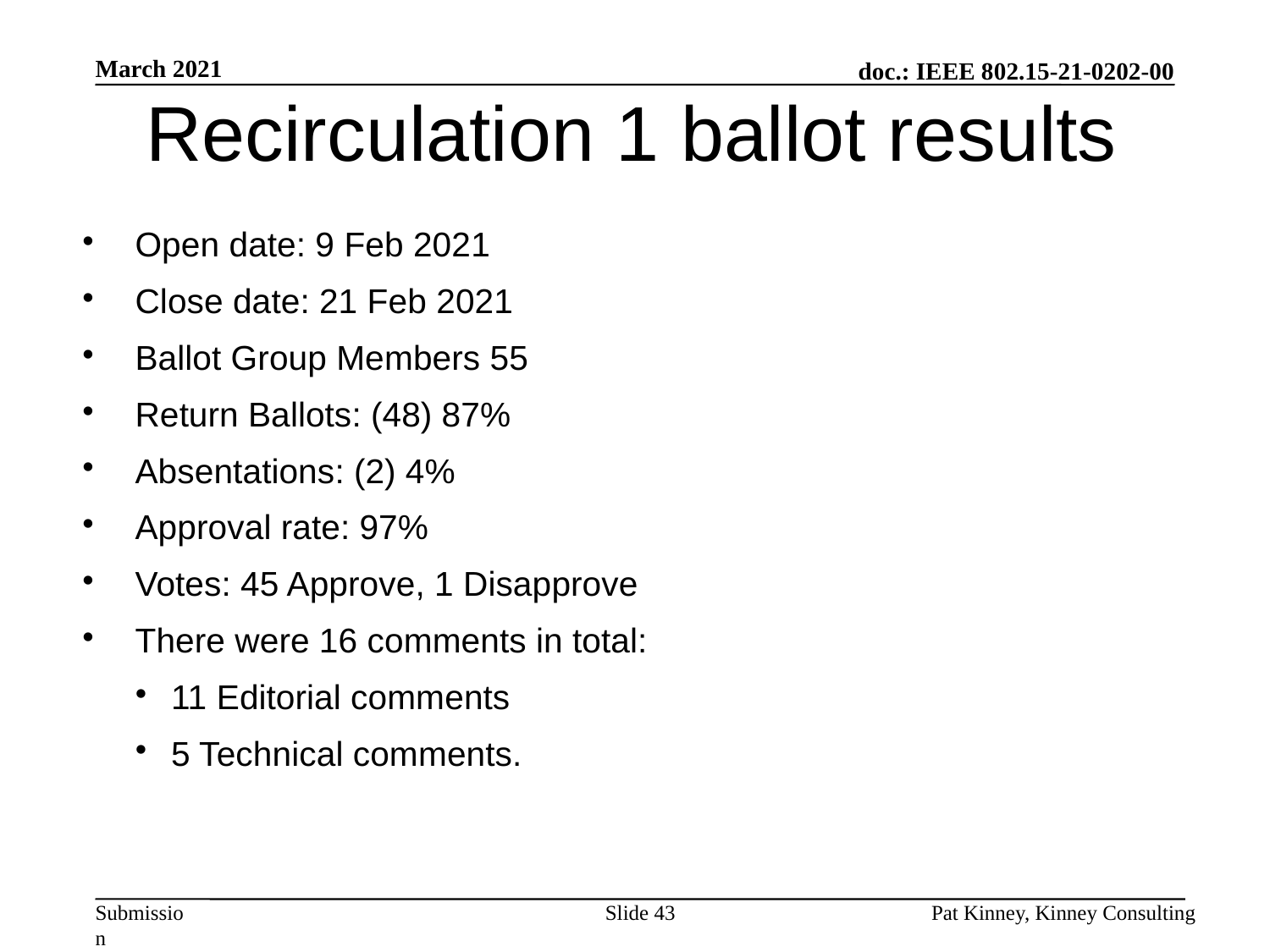

March 2021
Recirculation 1 ballot results

Open date: 9 Feb 2021
Close date: 21 Feb 2021
Ballot Group Members 55
Return Ballots: (48) 87%
Absentations: (2) 4%
Approval rate: 97%
Votes: 45 Approve, 1 Disapprove
There were 16 comments in total:
11 Editorial comments
5 Technical comments.
Slide 43
Pat Kinney, Kinney Consulting